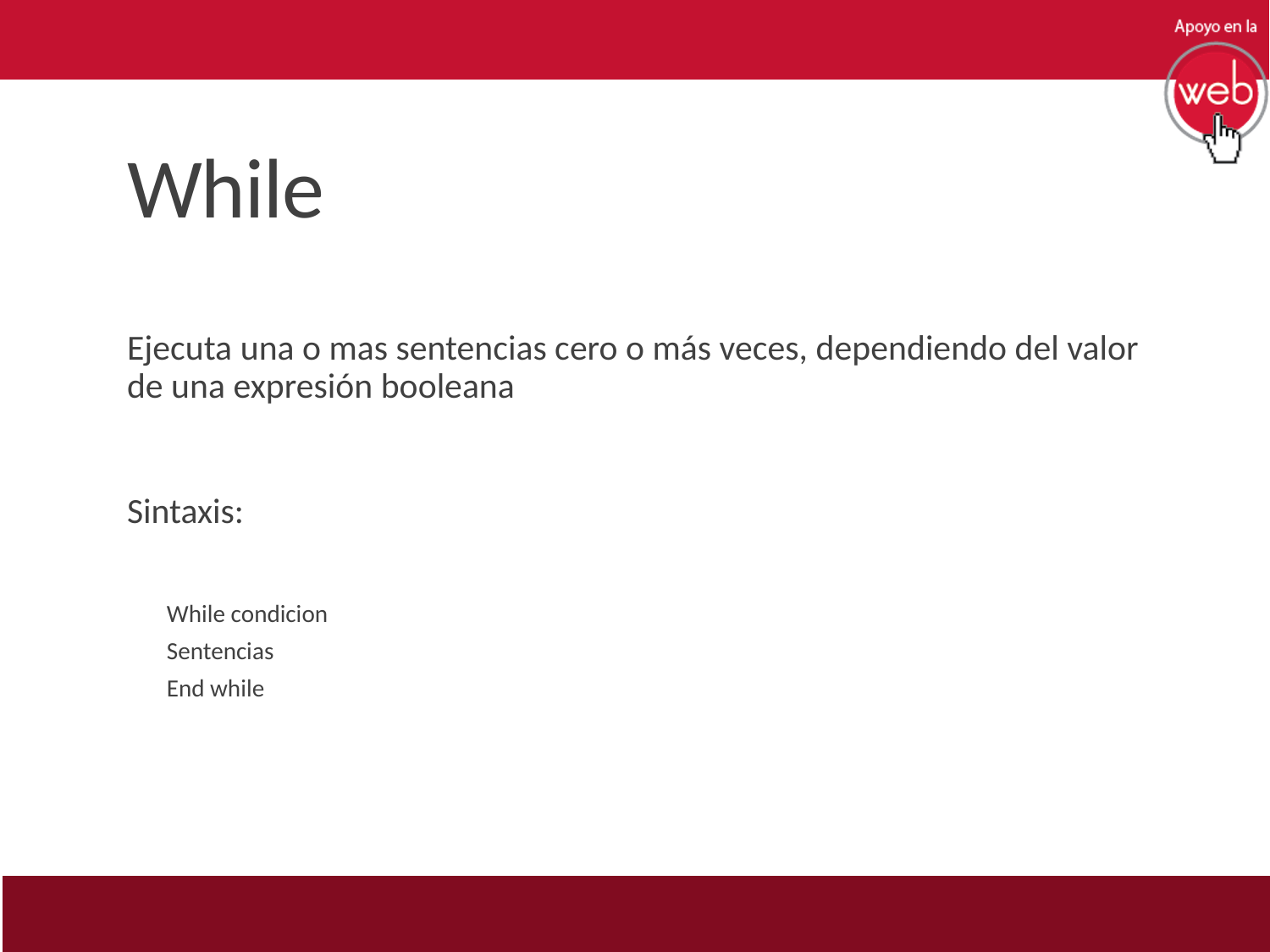

# While

Ejecuta una o mas sentencias cero o más veces, dependiendo del valor de una expresión booleana

Sintaxis:

While condicion
Sentencias
End while